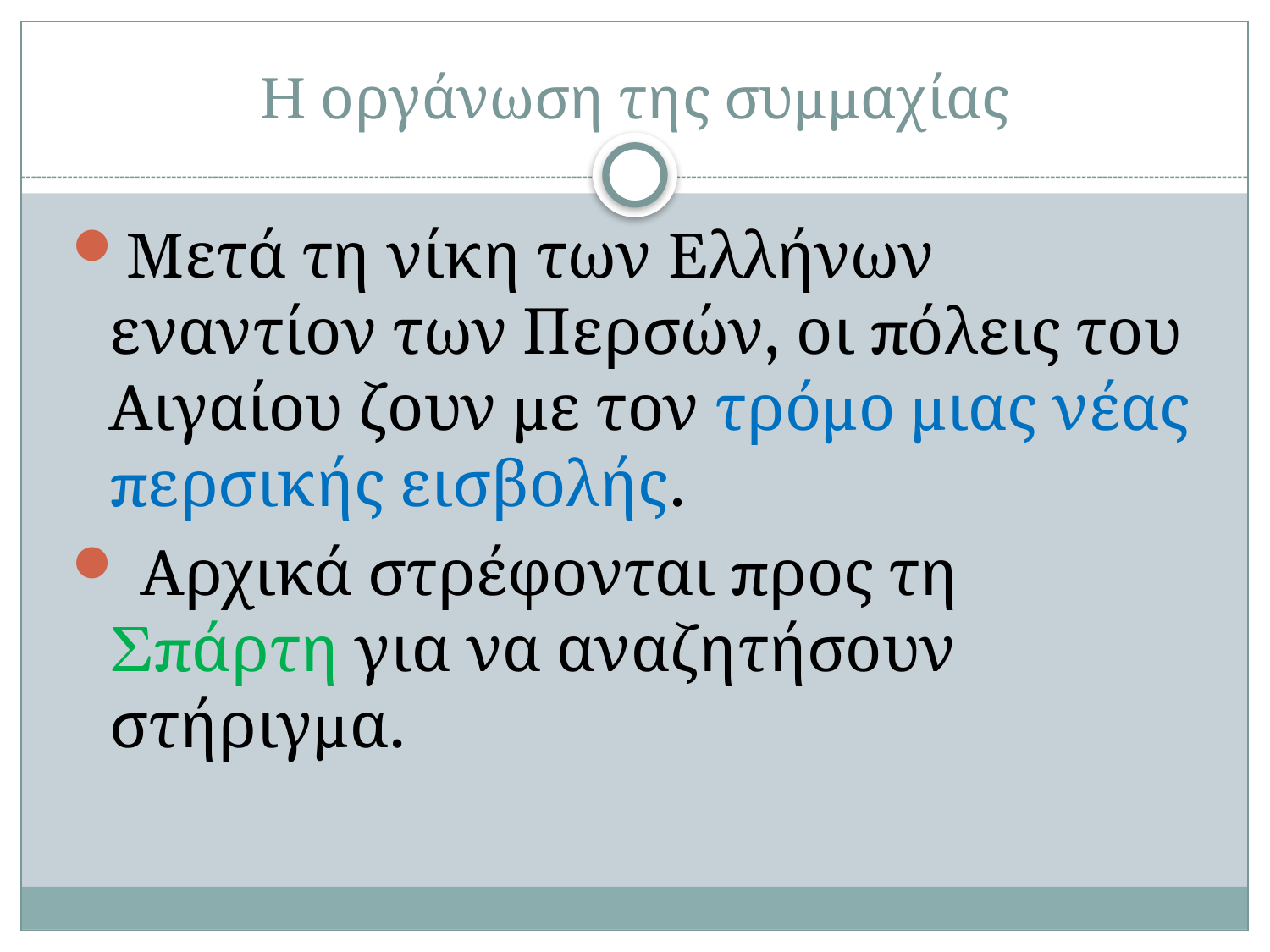

# Η οργάνωση της συμμαχίας
Μετά τη νίκη των Ελλήνων εναντίον των Περσών, οι πόλεις του Αιγαίου ζουν με τον τρόμο μιας νέας περσικής εισβολής.
 Αρχικά στρέφονται προς τη Σπάρτη για να αναζητήσουν στήριγμα.